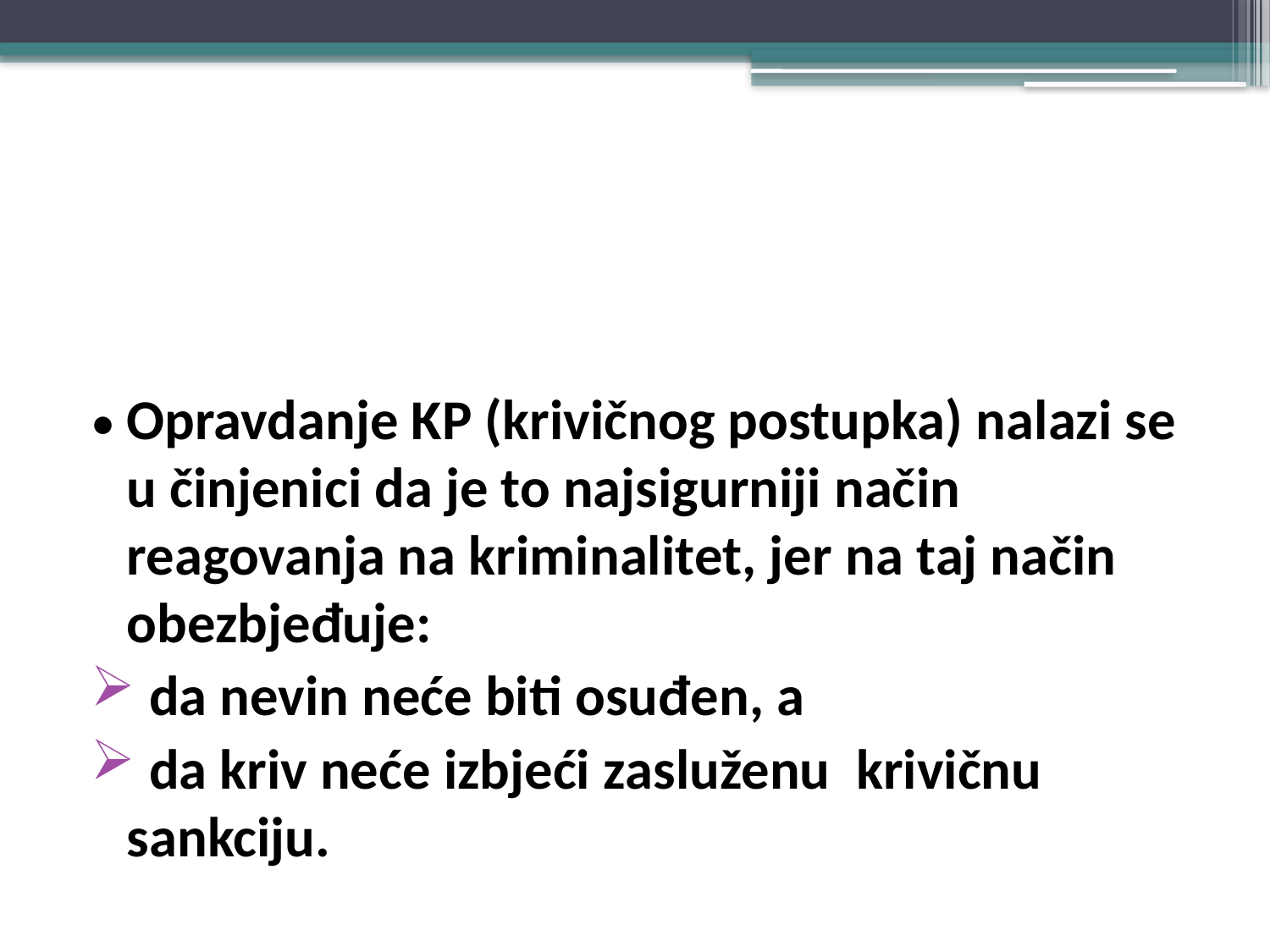

#

•	Opravdanje KP (krivičnog postupka) nalazi se u činjenici da je to najsigurniji način reagovanja na kriminalitet, jer na taj način obezbjeđuje:
 da nevin neće biti osuđen, a
 da kriv neće izbjeći zasluženu  krivičnu  sankciju.